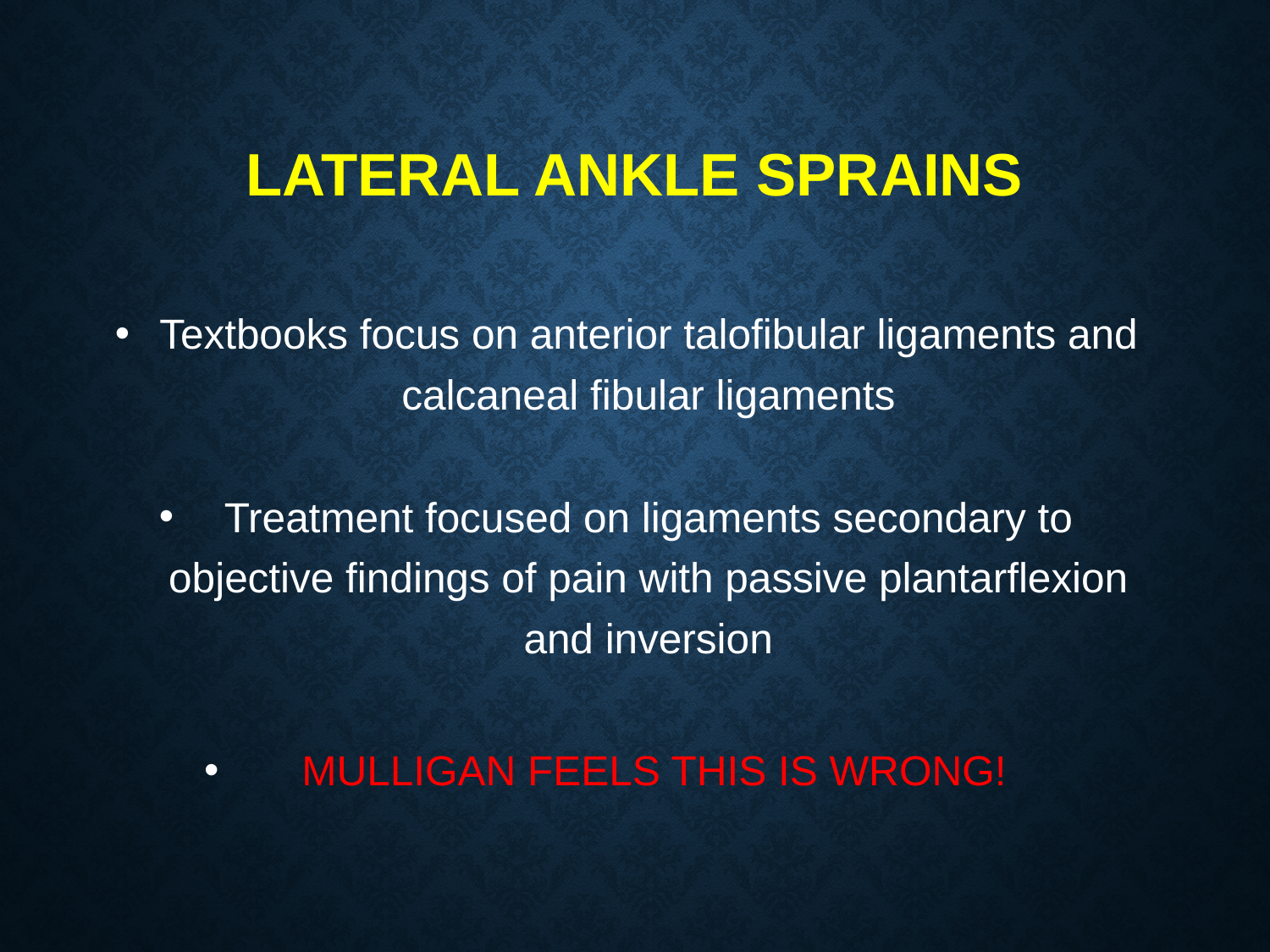

# Lateral Ankle Sprains
Textbooks focus on anterior talofibular ligaments and calcaneal fibular ligaments
Treatment focused on ligaments secondary to objective findings of pain with passive plantarflexion and inversion
 MULLIGAN FEELS THIS IS WRONG!